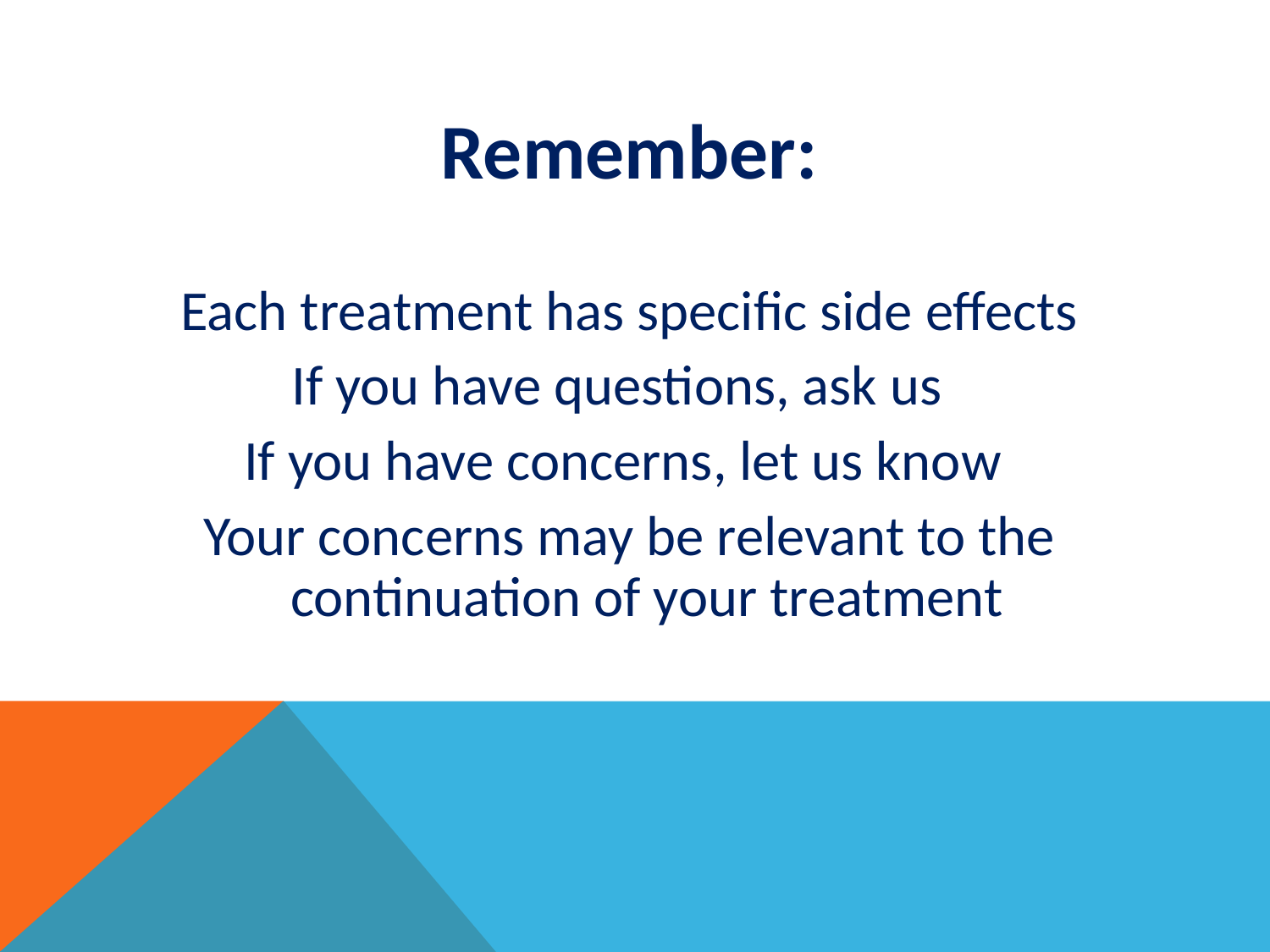

Remember:
Each treatment has specific side effects
If you have questions, ask us
If you have concerns, let us know
Your concerns may be relevant to the continuation of your treatment